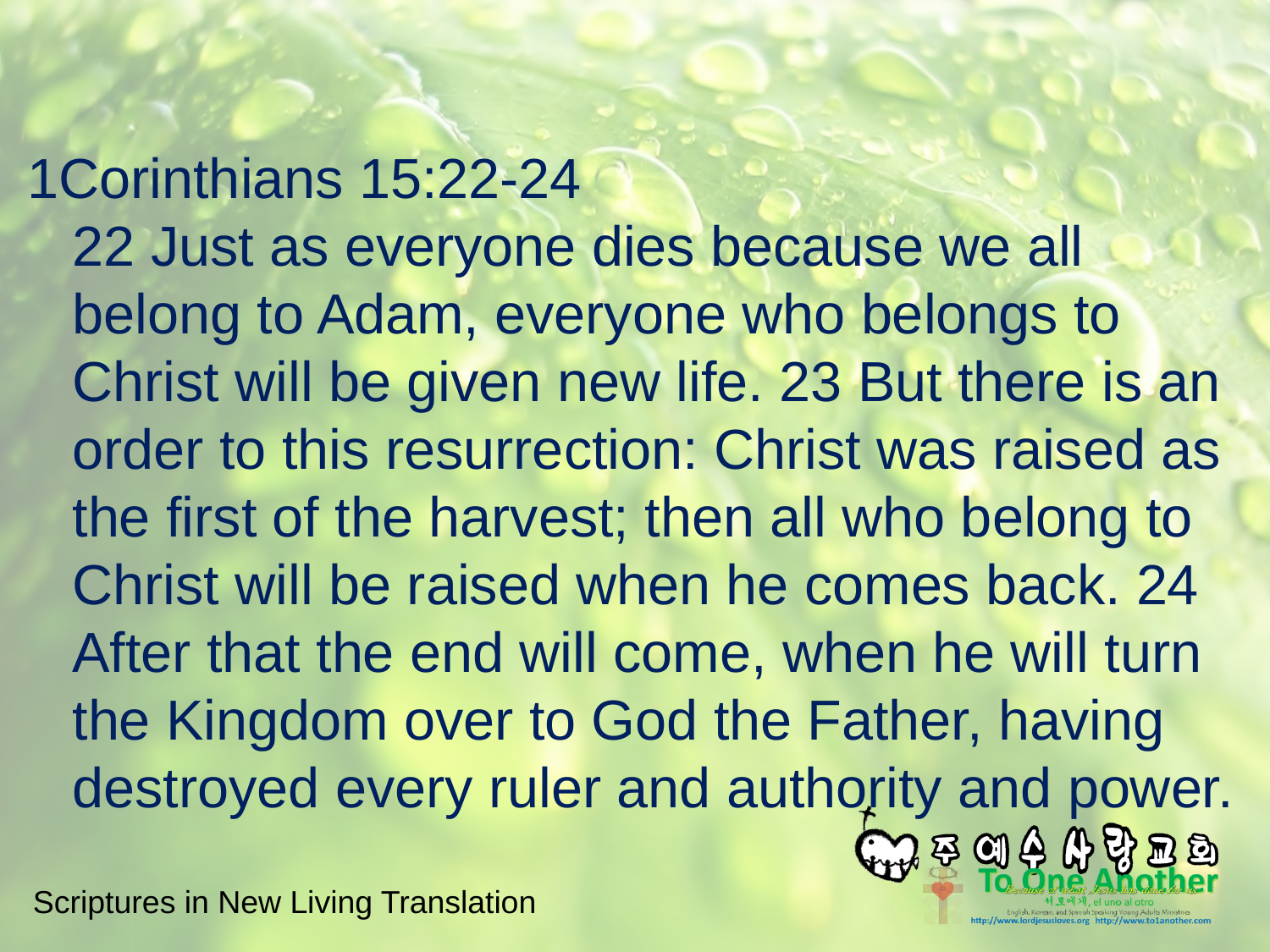

#
1Corinthians 15:22-24
22 Just as everyone dies because we all belong to Adam, everyone who belongs to Christ will be given new life. 23 But there is an order to this resurrection: Christ was raised as the first of the harvest; then all who belong to Christ will be raised when he comes back. 24 After that the end will come, when he will turn the Kingdom over to God the Father, having destroyed every ruler and authority and power.